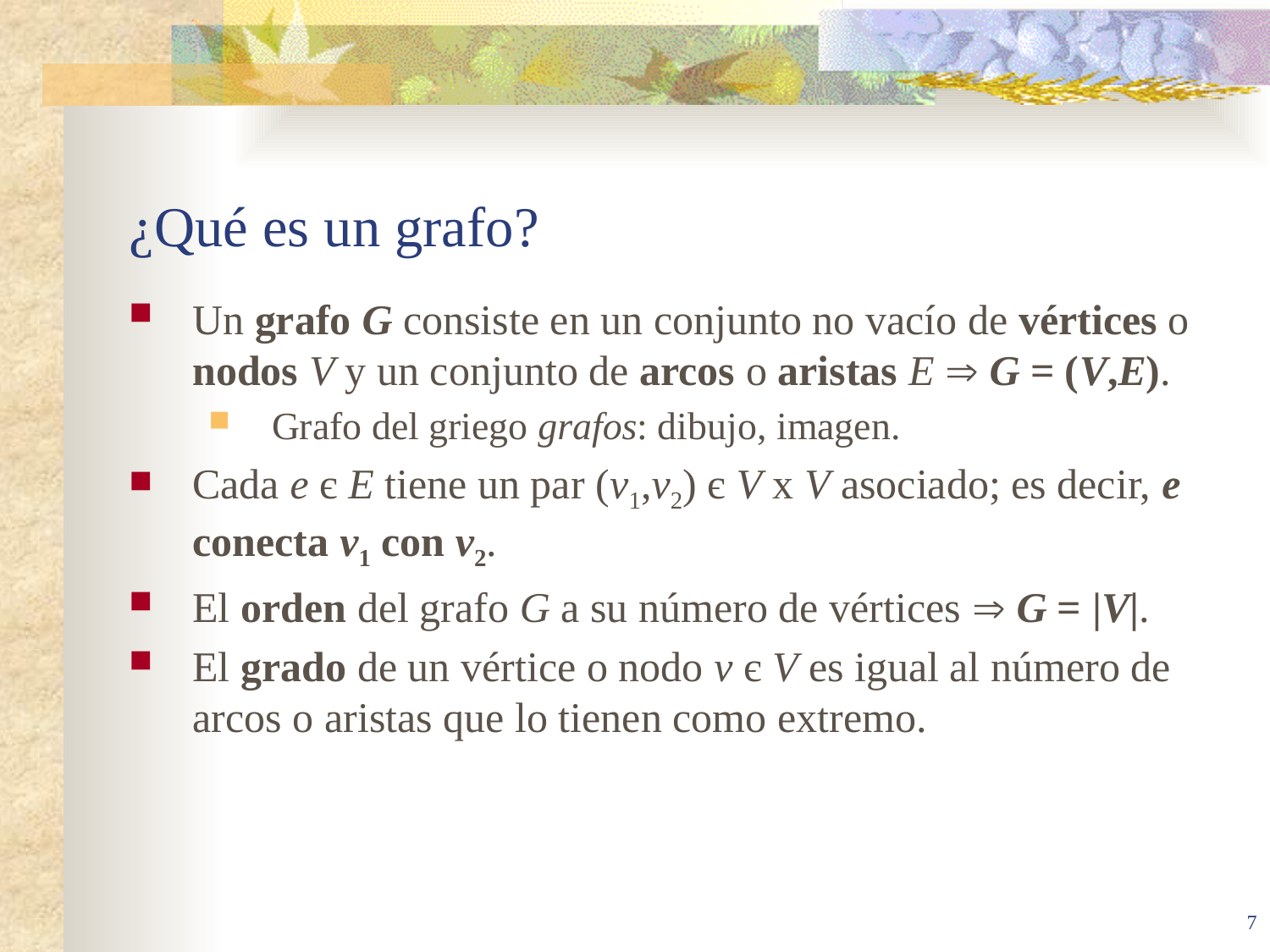

# ¿Qué es un grafo?
Un grafo G consiste en un conjunto no vacío de vértices o nodos V y un conjunto de arcos o aristas E ⇒ G = (V,E).
Grafo del griego grafos: dibujo, imagen.
Cada e є E tiene un par (v1,v2) є V x V asociado; es decir, e conecta v1 con v2.
El orden del grafo G a su número de vértices ⇒ G = |V|.
El grado de un vértice o nodo v є V es igual al número de arcos o aristas que lo tienen como extremo.
7